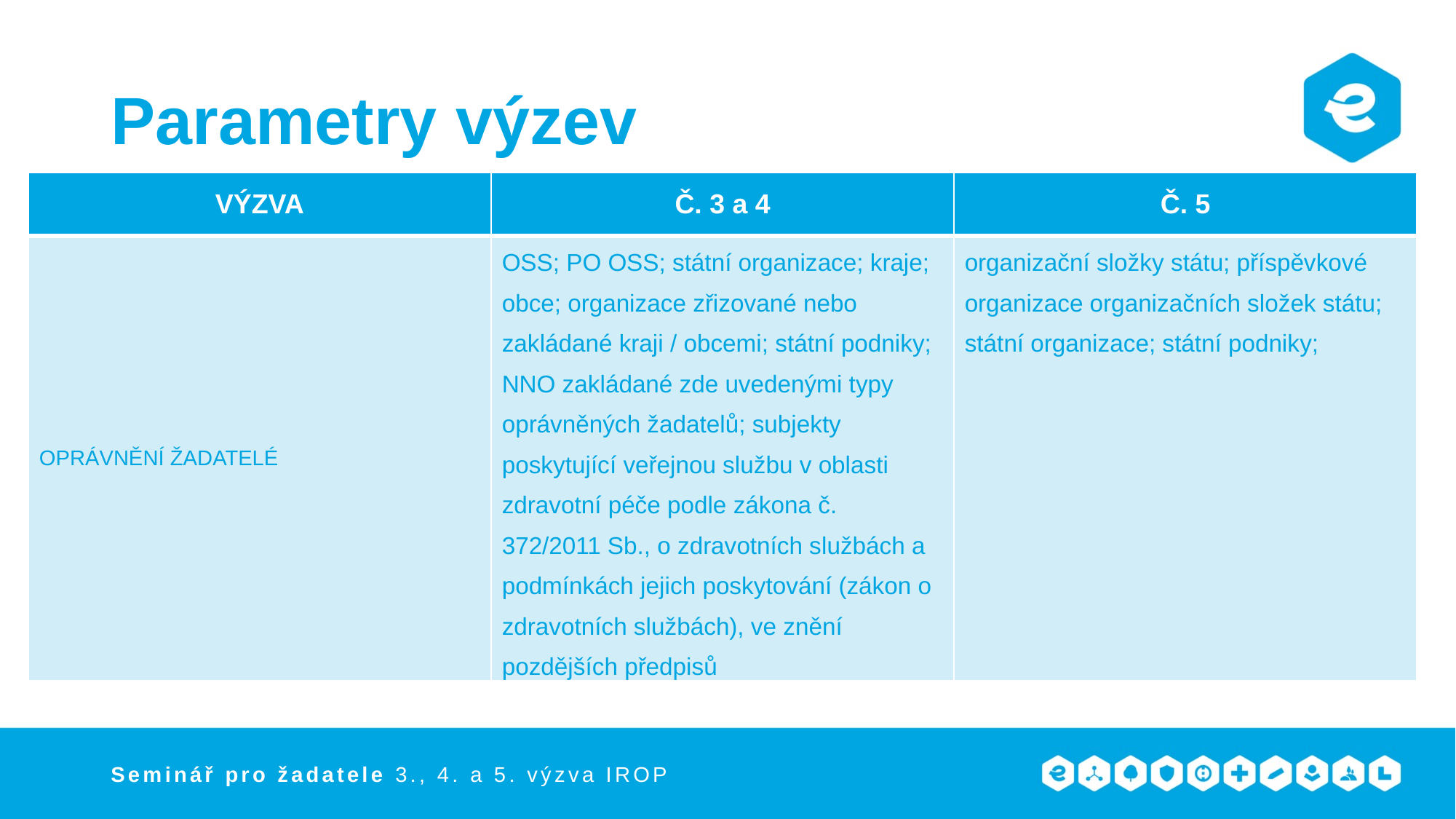

# Parametry výzev
| VÝZVA | Č. 3 a 4 | Č. 5 |
| --- | --- | --- |
| OPRÁVNĚNÍ ŽADATELÉ | OSS; PO OSS; státní organizace; kraje; obce; organizace zřizované nebo zakládané kraji / obcemi; státní podniky; NNO zakládané zde uvedenými typy oprávněných žadatelů; subjekty poskytující veřejnou službu v oblasti zdravotní péče podle zákona č. 372/2011 Sb., o zdravotních službách a podmínkách jejich poskytování (zákon o zdravotních službách), ve znění pozdějších předpisů | organizační složky státu; příspěvkové organizace organizačních složek státu; státní organizace; státní podniky; |
Seminář pro žadatele 3., 4. a 5. výzva IROP